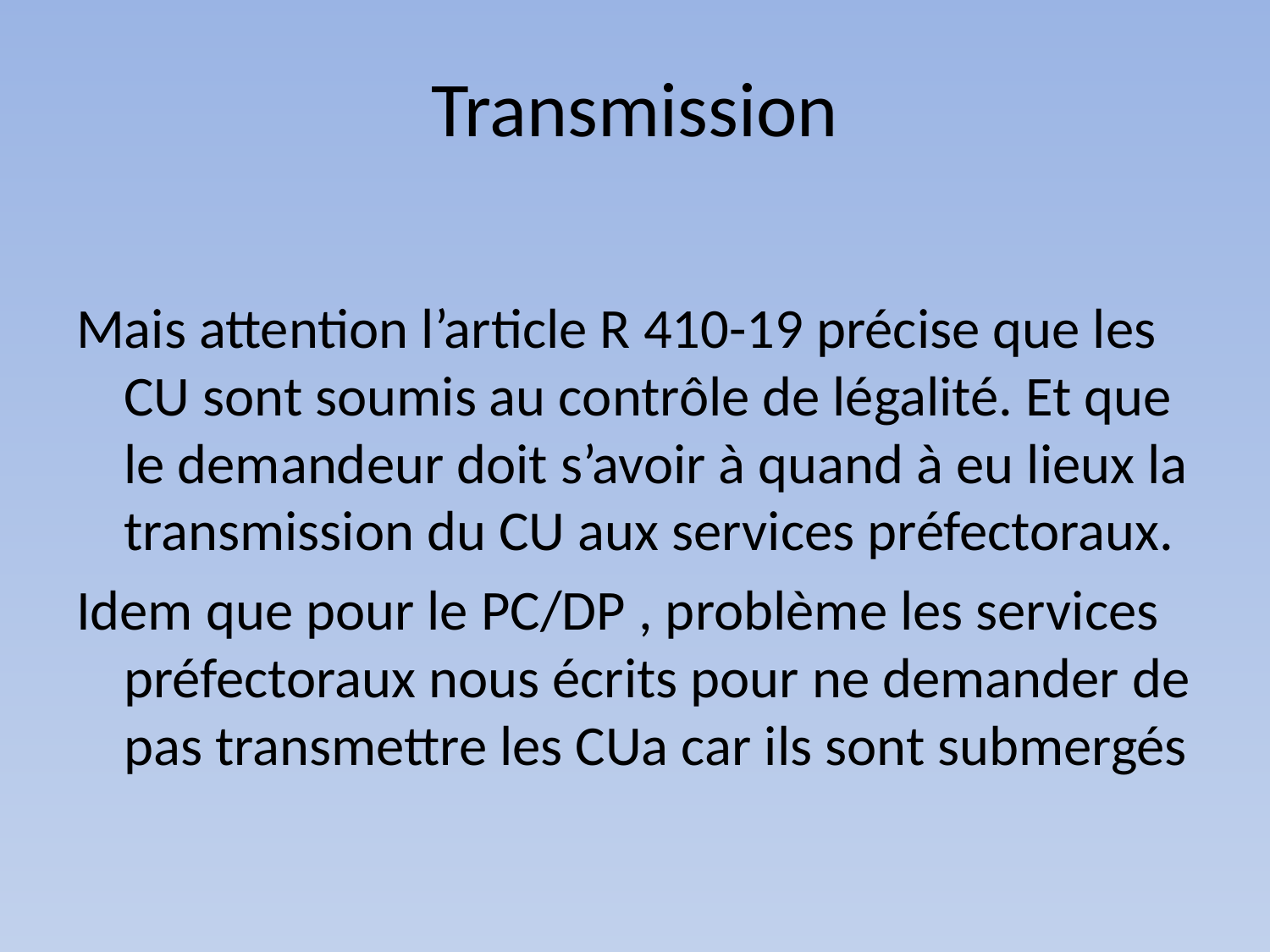

# Transmission

Mais attention l’article R 410-19 précise que les CU sont soumis au contrôle de légalité. Et que le demandeur doit s’avoir à quand à eu lieux la transmission du CU aux services préfectoraux.
Idem que pour le PC/DP , problème les services préfectoraux nous écrits pour ne demander de pas transmettre les CUa car ils sont submergés